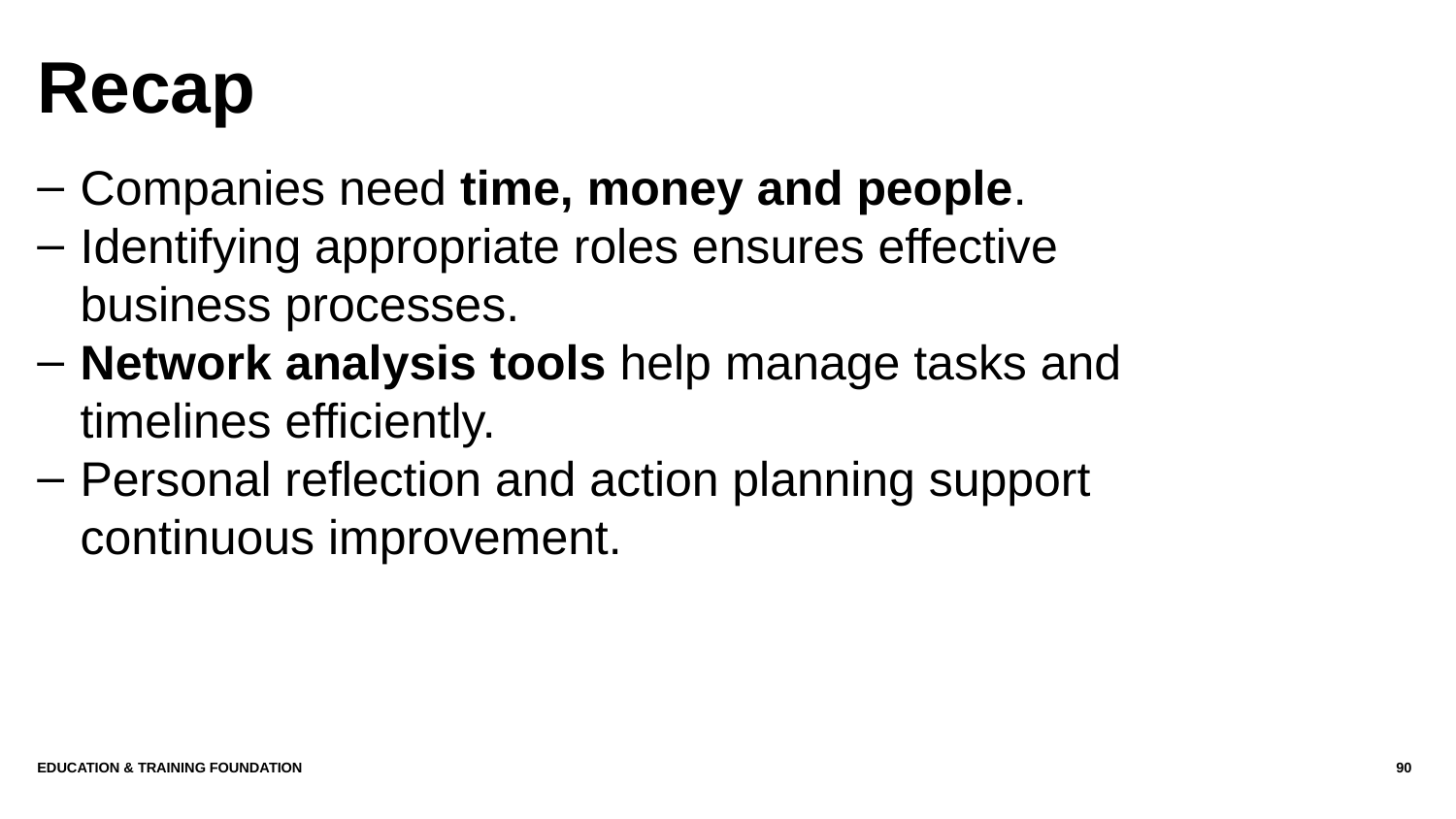

# Recap
Companies need time, money and people.
Identifying appropriate roles ensures effective business processes.
Network analysis tools help manage tasks and timelines efficiently.
Personal reflection and action planning support continuous improvement.
Education & Training Foundation
90